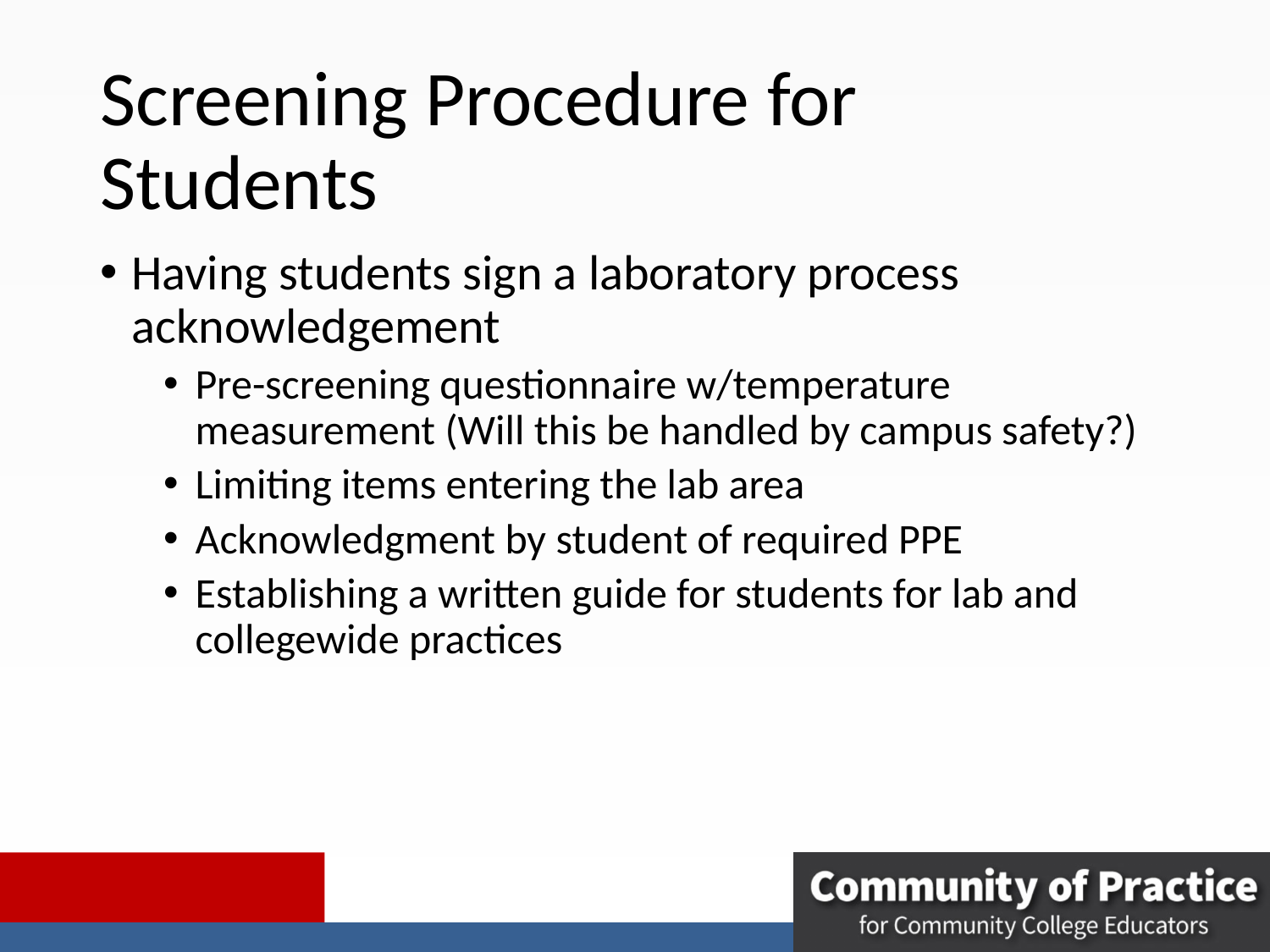

# Screening Procedure for Students
Having students sign a laboratory process acknowledgement
Pre-screening questionnaire w/temperature measurement (Will this be handled by campus safety?)
Limiting items entering the lab area
Acknowledgment by student of required PPE
Establishing a written guide for students for lab and collegewide practices